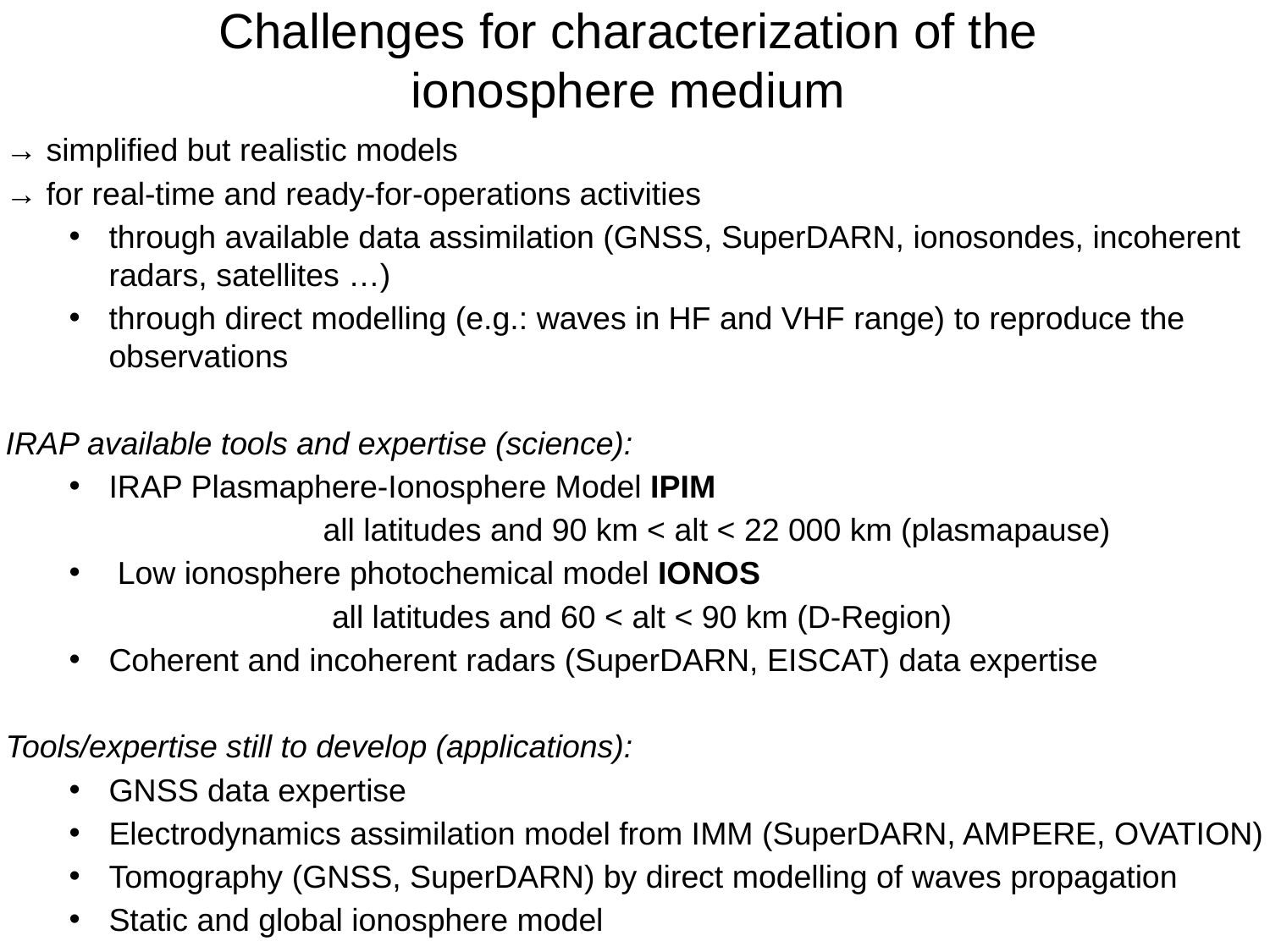

Challenges for characterization of the ionosphere medium
→ simplified but realistic models
→ for real-time and ready-for-operations activities
through available data assimilation (GNSS, SuperDARN, ionosondes, incoherent radars, satellites …)
through direct modelling (e.g.: waves in HF and VHF range) to reproduce the observations

IRAP available tools and expertise (science):
IRAP Plasmaphere-Ionosphere Model IPIM
		all latitudes and 90 km < alt < 22 000 km (plasmapause)
 Low ionosphere photochemical model IONOS
 		 all latitudes and 60 < alt < 90 km (D-Region)
Coherent and incoherent radars (SuperDARN, EISCAT) data expertise

Tools/expertise still to develop (applications):
GNSS data expertise
Electrodynamics assimilation model from IMM (SuperDARN, AMPERE, OVATION)
Tomography (GNSS, SuperDARN) by direct modelling of waves propagation
Static and global ionosphere model